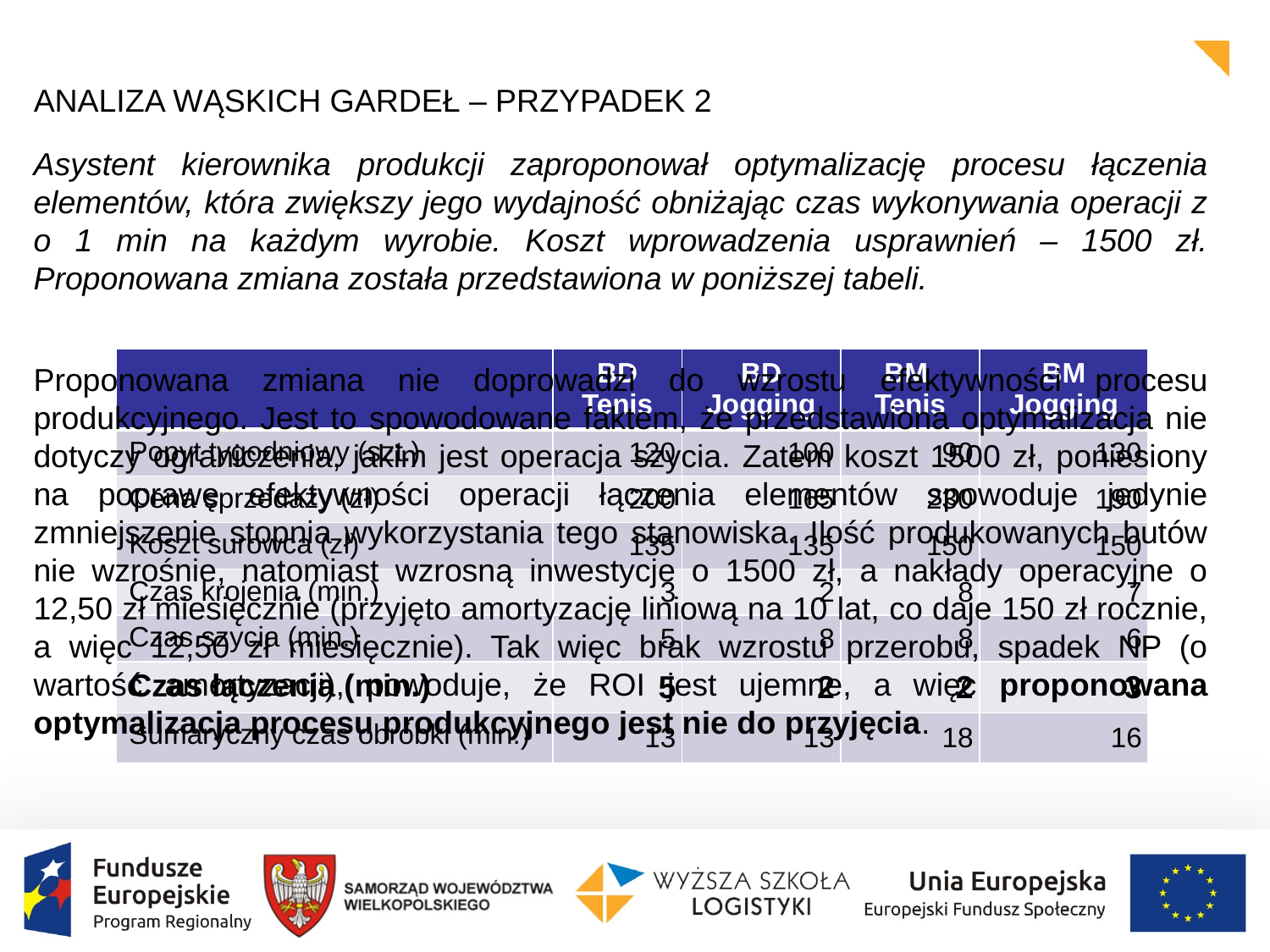

ANALIZA WĄSKICH GARDEŁ – PRZYPADEK 2
Asystent kierownika produkcji zaproponował optymalizację procesu łączenia elementów, która zwiększy jego wydajność obniżając czas wykonywania operacji z o 1 min na każdym wyrobie. Koszt wprowadzenia usprawnień – 1500 zł. Proponowana zmiana została przedstawiona w poniższej tabeli.
|  | BD Tenis | BD Jogging | BM Tenis | BM Jogging |
| --- | --- | --- | --- | --- |
| Popyt tygodniowy (szt.) | 120 | 100 | 90 | 130 |
| Cena sprzedaży (zł) | 200 | 165 | 230 | 190 |
| Koszt surowca (zł) | 135 | 135 | 150 | 150 |
| Czas krojenia (min.) | 3 | 2 | 8 | 7 |
| Czas szycia (min.) | 5 | 8 | 8 | 6 |
| Czas łączenia (min.) | 5 | 2 | 2 | 3 |
| Sumaryczny czas obróbki (min.) | 13 | 13 | 18 | 16 |
Proponowana zmiana nie doprowadzi do wzrostu efektywności procesu produkcyjnego. Jest to spowodowane faktem, że przedstawiona optymalizacja nie dotyczy ograniczenia, jakim jest operacja szycia. Zatem koszt 1500 zł, poniesiony na poprawę efektywności operacji łączenia elementów spowoduje jedynie zmniejszenie stopnia wykorzystania tego stanowiska. Ilość produkowanych butów nie wzrośnie, natomiast wzrosną inwestycje o 1500 zł, a nakłady operacyjne o 12,50 zł miesięcznie (przyjęto amortyzację liniową na 10 lat, co daje 150 zł rocznie, a więc 12,50 zł miesięcznie). Tak więc brak wzrostu przerobu, spadek NP (o wartość amortyzacji), powoduje, że ROI jest ujemne, a więc proponowana optymalizacja procesu produkcyjnego jest nie do przyjęcia.